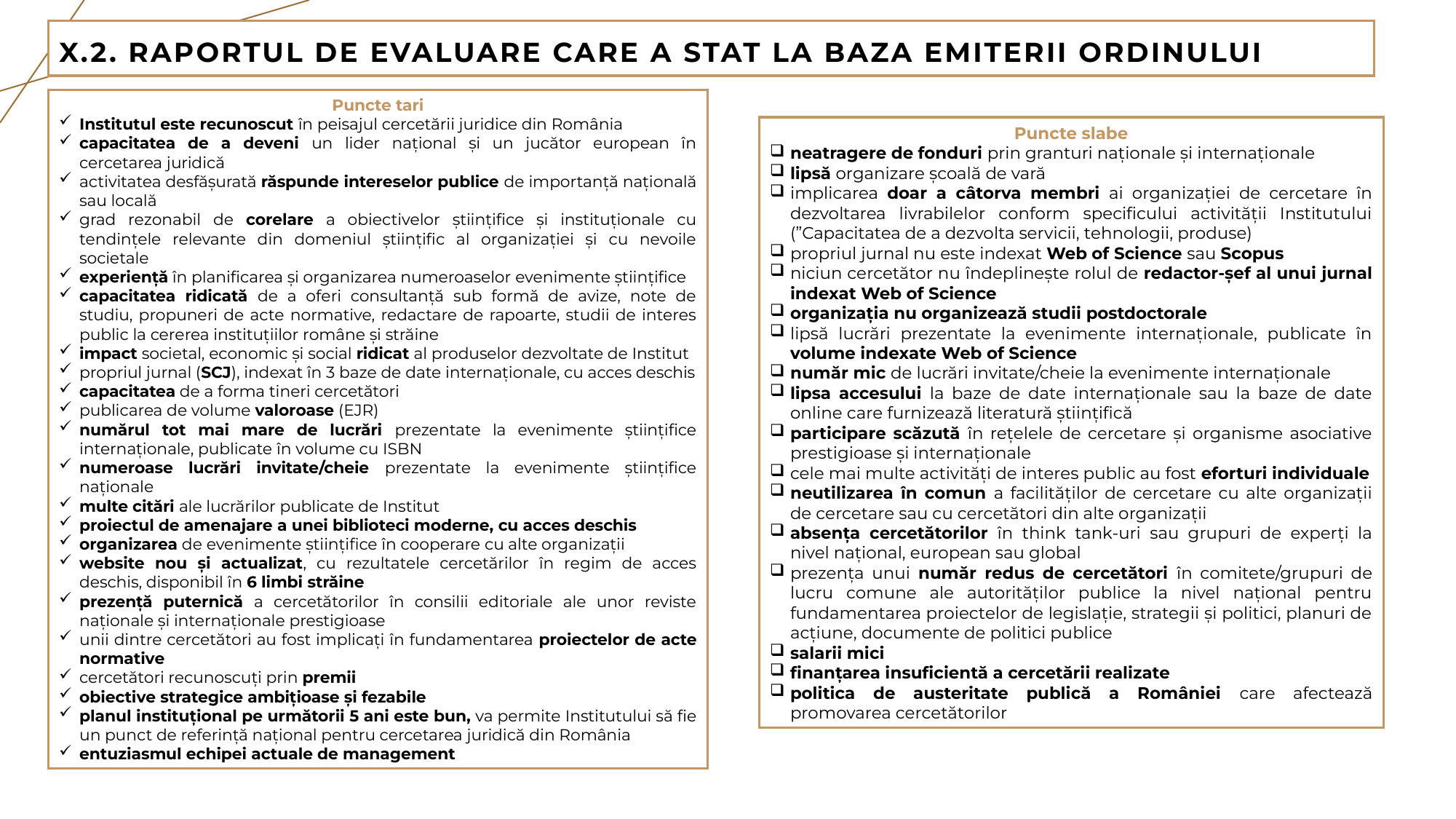

X.2. Raportul de evaluare care a stat la baza emiterii Ordinului
Puncte tari
Institutul este recunoscut în peisajul cercetării juridice din România
capacitatea de a deveni un lider național și un jucător european în cercetarea juridică
activitatea desfășurată răspunde intereselor publice de importanță națională sau locală
grad rezonabil de corelare a obiectivelor științifice și instituționale cu tendințele relevante din domeniul științific al organizației și cu nevoile societale
experiență în planificarea și organizarea numeroaselor evenimente științifice
capacitatea ridicată de a oferi consultanță sub formă de avize, note de studiu, propuneri de acte normative, redactare de rapoarte, studii de interes public la cererea instituțiilor române și străine
impact societal, economic și social ridicat al produselor dezvoltate de Institut
propriul jurnal (SCJ), indexat în 3 baze de date internaționale, cu acces deschis
capacitatea de a forma tineri cercetători
publicarea de volume valoroase (EJR)
numărul tot mai mare de lucrări prezentate la evenimente științifice internaționale, publicate în volume cu ISBN
numeroase lucrări invitate/cheie prezentate la evenimente științifice naționale
multe citări ale lucrărilor publicate de Institut
proiectul de amenajare a unei biblioteci moderne, cu acces deschis
organizarea de evenimente științifice în cooperare cu alte organizații
website nou și actualizat, cu rezultatele cercetărilor în regim de acces deschis, disponibil în 6 limbi străine
prezență puternică a cercetătorilor în consilii editoriale ale unor reviste naționale și internaționale prestigioase
unii dintre cercetători au fost implicați în fundamentarea proiectelor de acte normative
cercetători recunoscuți prin premii
obiective strategice ambițioase și fezabile
planul instituțional pe următorii 5 ani este bun, va permite Institutului să fie un punct de referință național pentru cercetarea juridică din România
entuziasmul echipei actuale de management
Puncte slabe
neatragere de fonduri prin granturi naționale și internaționale
lipsă organizare școală de vară
implicarea doar a câtorva membri ai organizației de cercetare în dezvoltarea livrabilelor conform specificului activității Institutului (”Capacitatea de a dezvolta servicii, tehnologii, produse)
propriul jurnal nu este indexat Web of Science sau Scopus
niciun cercetător nu îndeplinește rolul de redactor-șef al unui jurnal indexat Web of Science
organizația nu organizează studii postdoctorale
lipsă lucrări prezentate la evenimente internaționale, publicate în volume indexate Web of Science
număr mic de lucrări invitate/cheie la evenimente internaționale
lipsa accesului la baze de date internaționale sau la baze de date online care furnizează literatură științifică
participare scăzută în rețelele de cercetare și organisme asociative prestigioase și internaționale
cele mai multe activități de interes public au fost eforturi individuale
neutilizarea în comun a facilităților de cercetare cu alte organizații de cercetare sau cu cercetători din alte organizații
absența cercetătorilor în think tank-uri sau grupuri de experți la nivel național, european sau global
prezența unui număr redus de cercetători în comitete/grupuri de lucru comune ale autorităților publice la nivel național pentru fundamentarea proiectelor de legislație, strategii și politici, planuri de acțiune, documente de politici publice
salarii mici
finanțarea insuficientă a cercetării realizate
politica de austeritate publică a României care afectează promovarea cercetătorilor